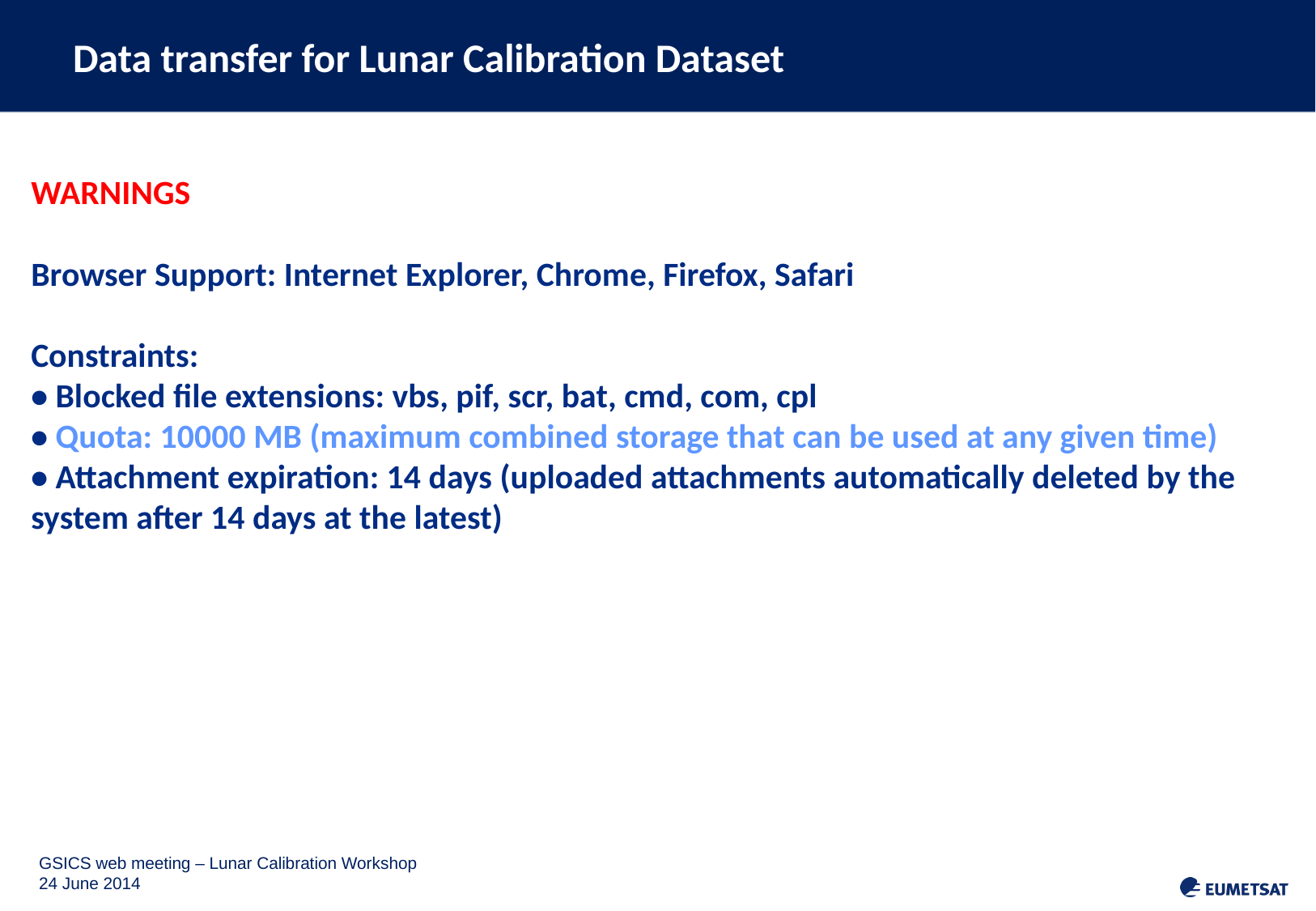

Data transfer for Lunar Calibration Dataset
WARNINGS

Browser Support: Internet Explorer, Chrome, Firefox, Safari

Constraints:
• Blocked file extensions: vbs, pif, scr, bat, cmd, com, cpl
• Quota: 10000 MB (maximum combined storage that can be used at any given time)
• Attachment expiration: 14 days (uploaded attachments automatically deleted by the system after 14 days at the latest)